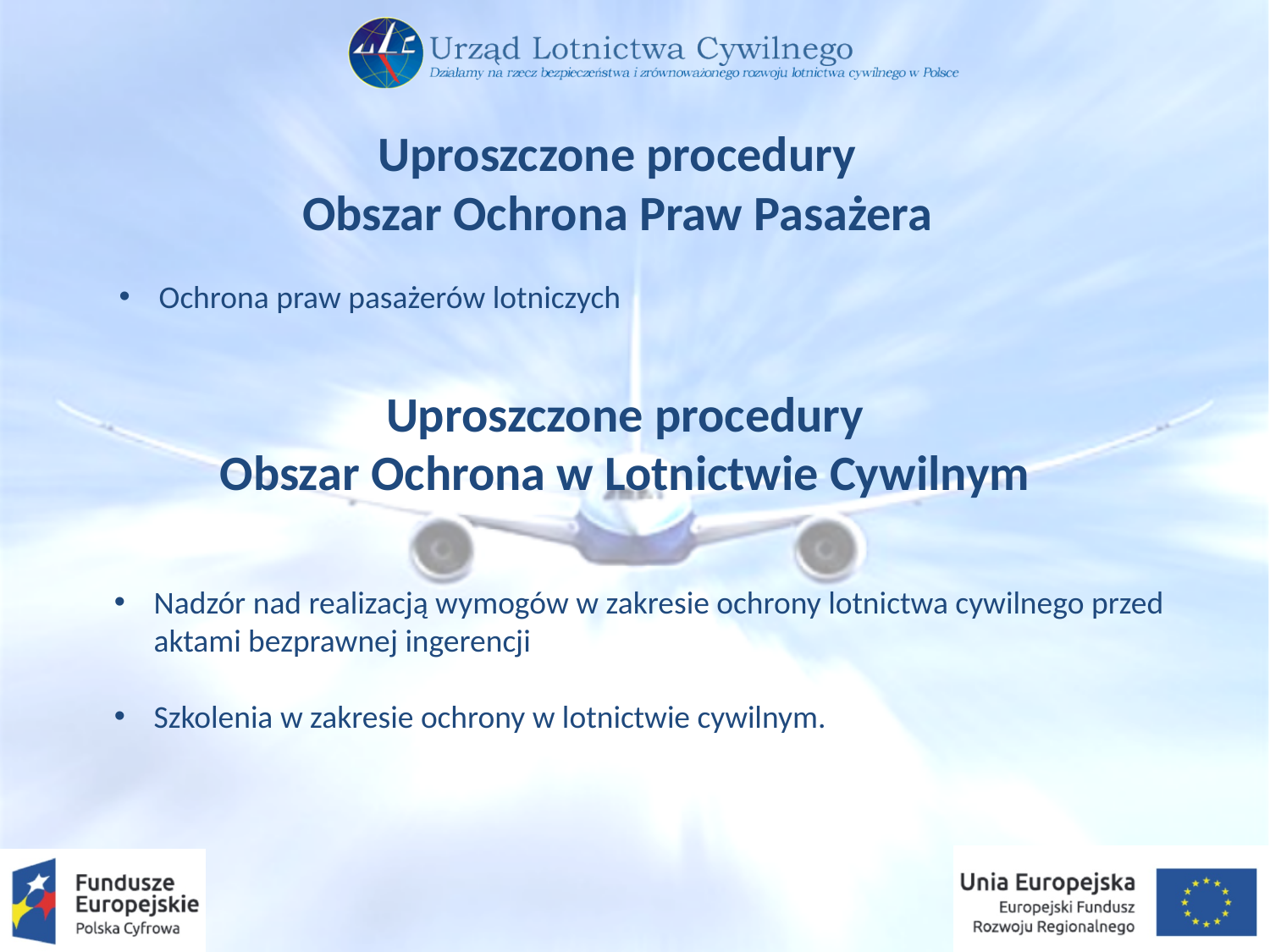

Uproszczone procedury
Obszar Ochrona Praw Pasażera
Ochrona praw pasażerów lotniczych
Uproszczone procedury
Obszar Ochrona w Lotnictwie Cywilnym
Nadzór nad realizacją wymogów w zakresie ochrony lotnictwa cywilnego przed aktami bezprawnej ingerencji

Szkolenia w zakresie ochrony w lotnictwie cywilnym.